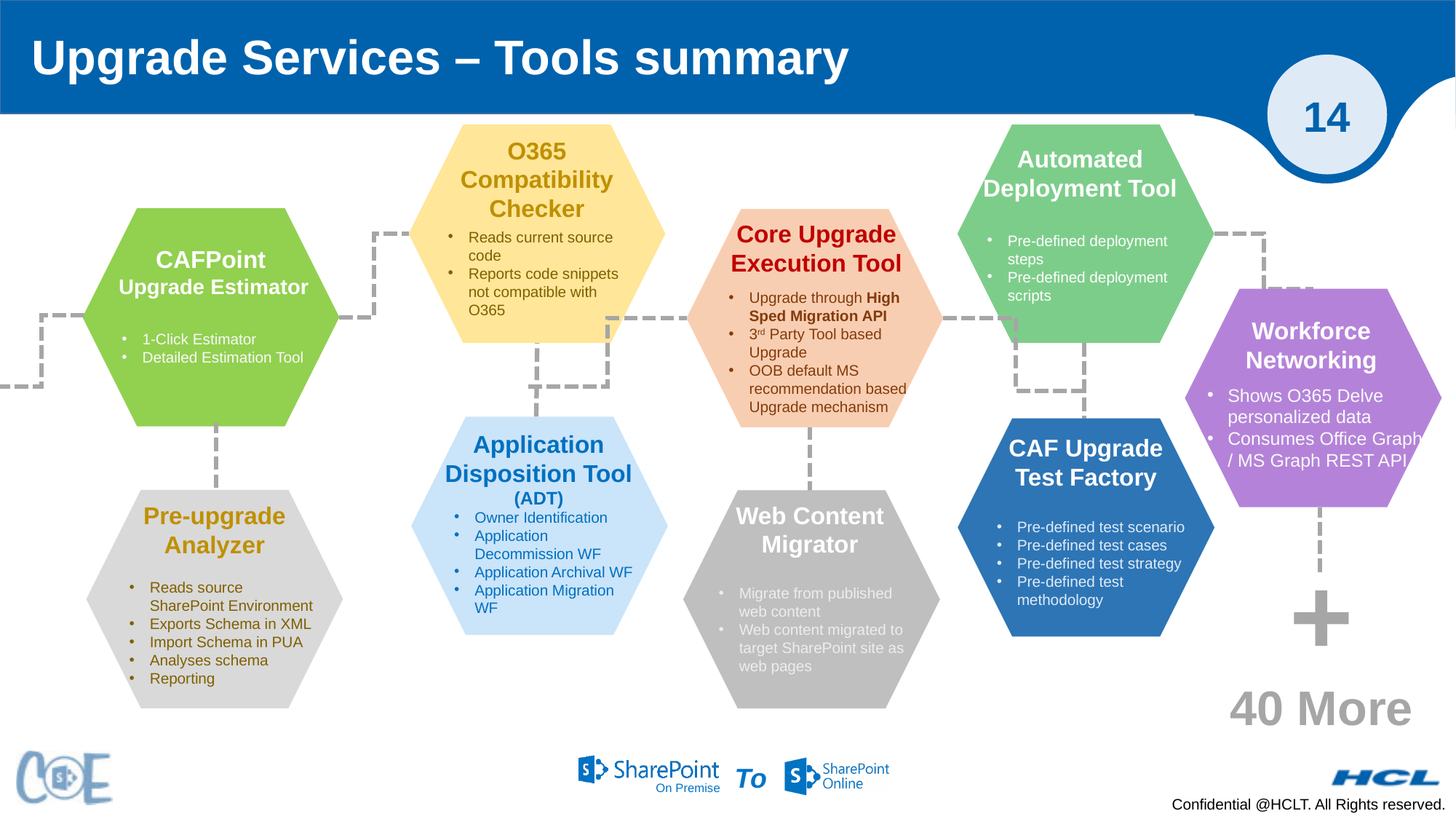

# Upgrade Services – Tools summary

O365 Compatibility
Checker
Reads current source code
Reports code snippets not compatible with O365

Automated Deployment Tool
Pre-defined deployment steps
Pre-defined deployment scripts

CAFPoint
 Upgrade Estimator
1-Click Estimator
Detailed Estimation Tool

Core Upgrade Execution Tool
Upgrade through High Sped Migration API
3rd Party Tool based Upgrade
OOB default MS recommendation based Upgrade mechanism

Workforce Networking
Shows O365 Delve
personalized data
Consumes Office Graph
/ MS Graph REST API

Application Disposition Tool (ADT)
Owner Identification
Application Decommission WF
Application Archival WF
Application Migration WF

CAF Upgrade Test Factory
Pre-defined test scenario
Pre-defined test cases
Pre-defined test strategy
Pre-defined test methodology

Pre-upgrade Analyzer
Reads source SharePoint Environment
Exports Schema in XML
Import Schema in PUA
Analyses schema
Reporting

Web Content Migrator
Migrate from published web content
Web content migrated to target SharePoint site as web pages
+
40 More